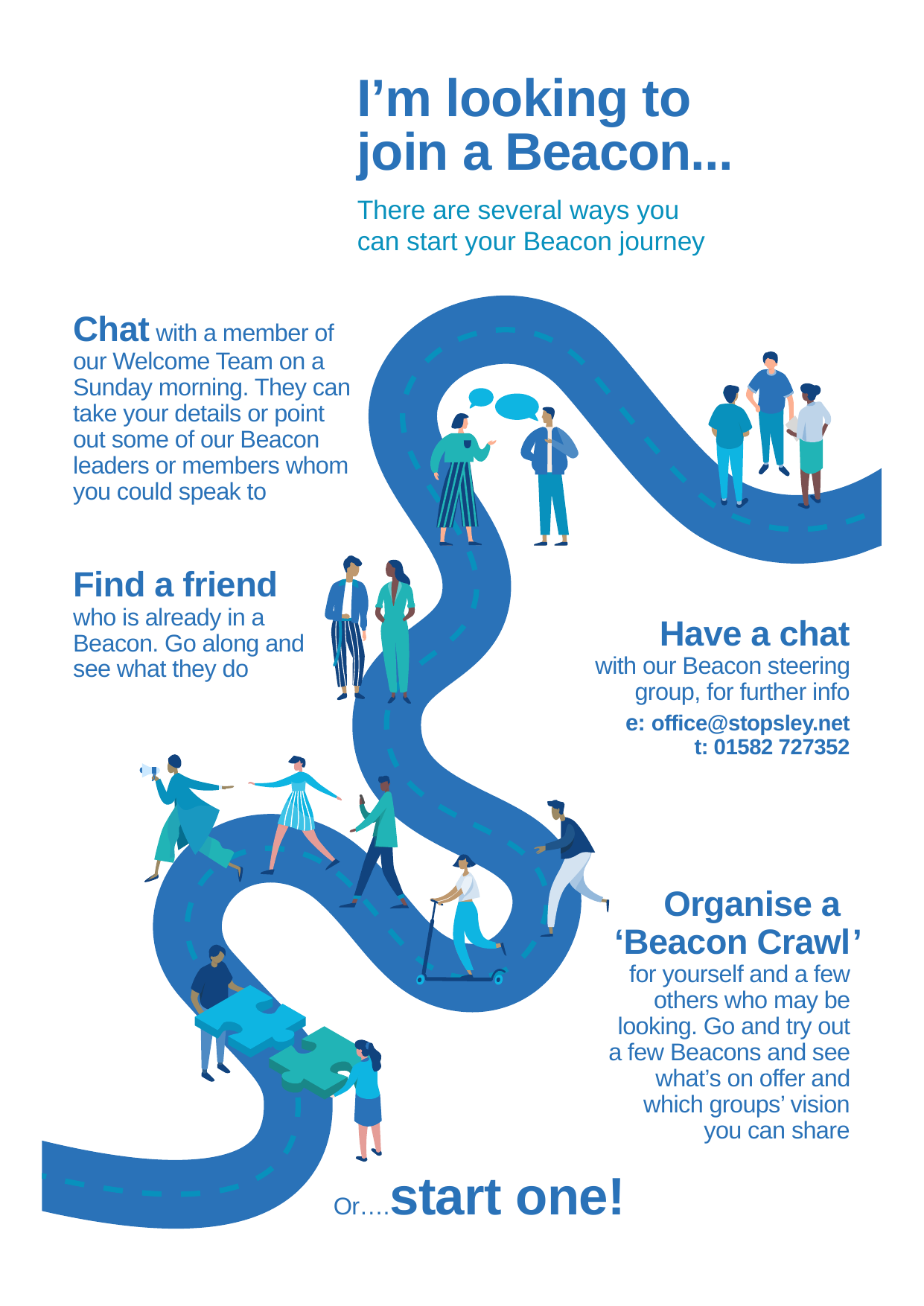

# I’m looking to join a Beacon...
There are several ways you can start your Beacon journey

Chat with a member of our Welcome Team on a Sunday morning. They can take your details or point
out some of our Beacon leaders or members whom you could speak to

Find a friend
who is already in a Beacon. Go along and see what they do
Have a chat
with our Beacon steering group, for further info
e: office@stopsley.net
t: 01582 727352

Organise a
‘Beacon Crawl for yourself and a few others who may be looking. Go and try out a few Beacons and see what’s on offer and which groups’ vision
you can share
’

Or….start one!